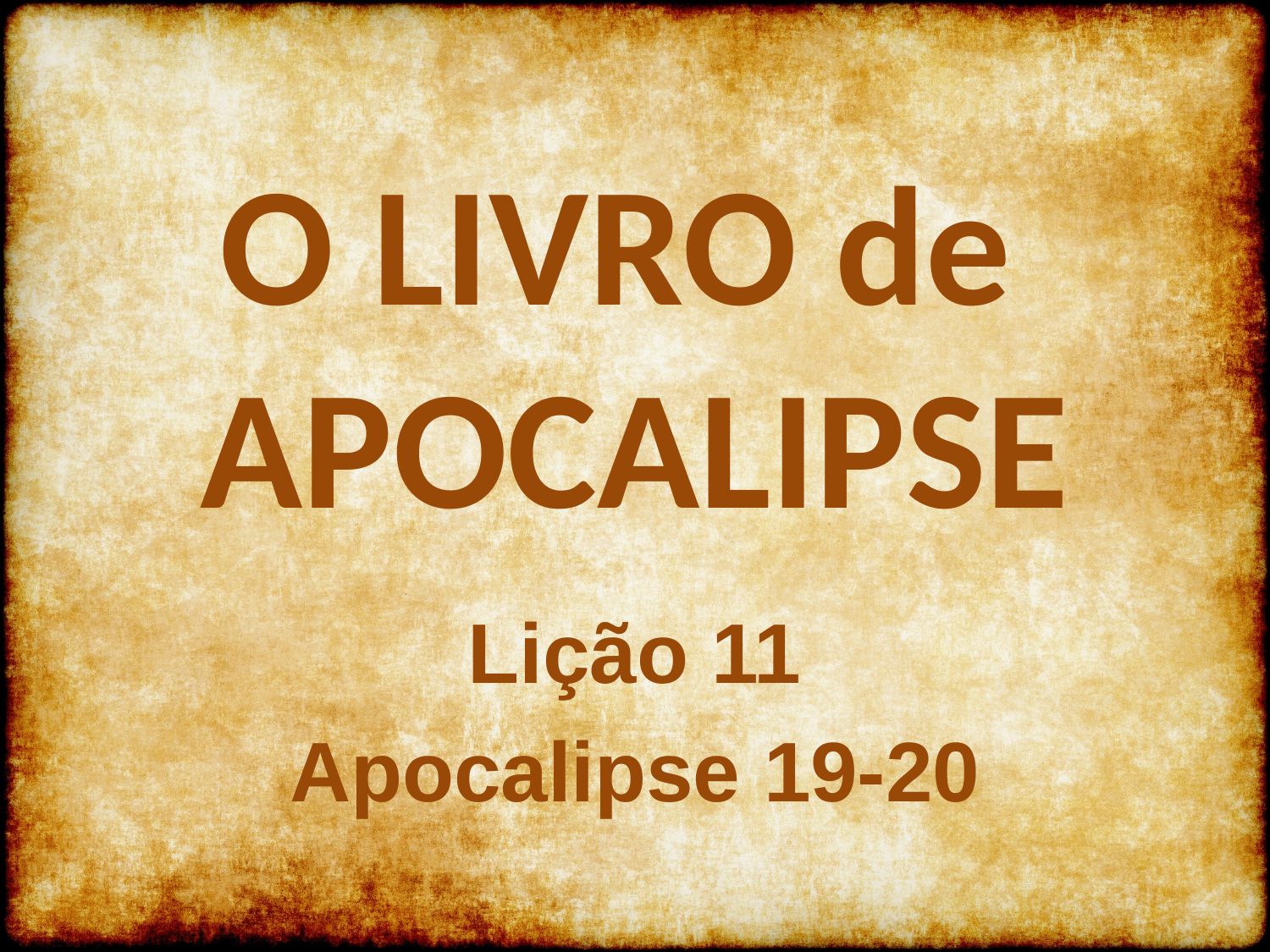

O LIVRO de
APOCALIPSE
Lição 11
Apocalipse 19-20